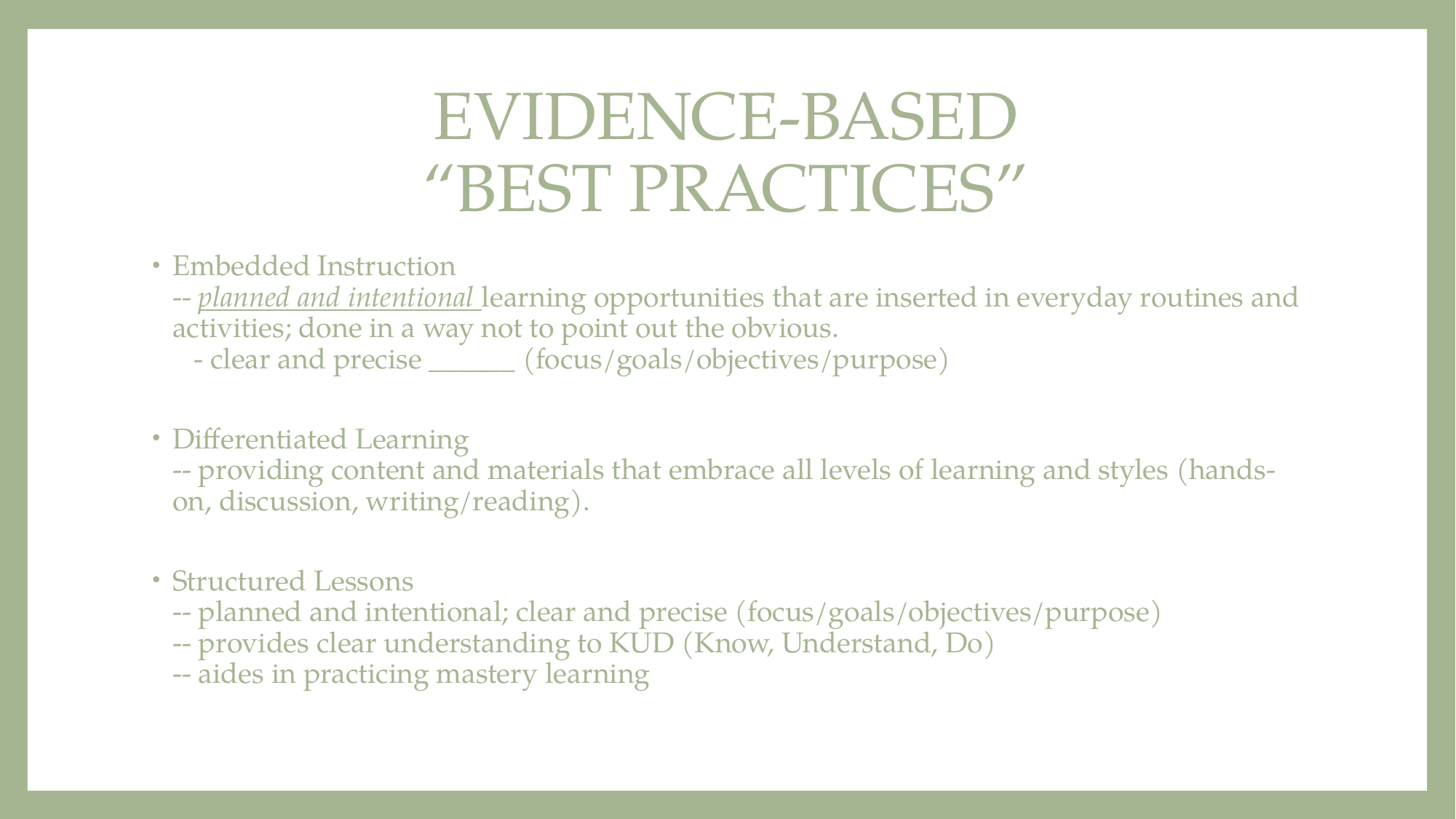

# EVIDENCE-BASED “BEST PRACTICES”
Embedded Instruction
-- planned and intentional learning opportunities that are inserted in everyday routines and activities; done in a way not to point out the obvious.
   - clear and precise ______ (focus/goals/objectives/purpose)
Differentiated Learning
-- providing content and materials that embrace all levels of learning and styles (hands-on, discussion, writing/reading).
Structured Lessons
-- planned and intentional; clear and precise (focus/goals/objectives/purpose)
-- provides clear understanding to KUD (Know, Understand, Do)
-- aides in practicing mastery learning